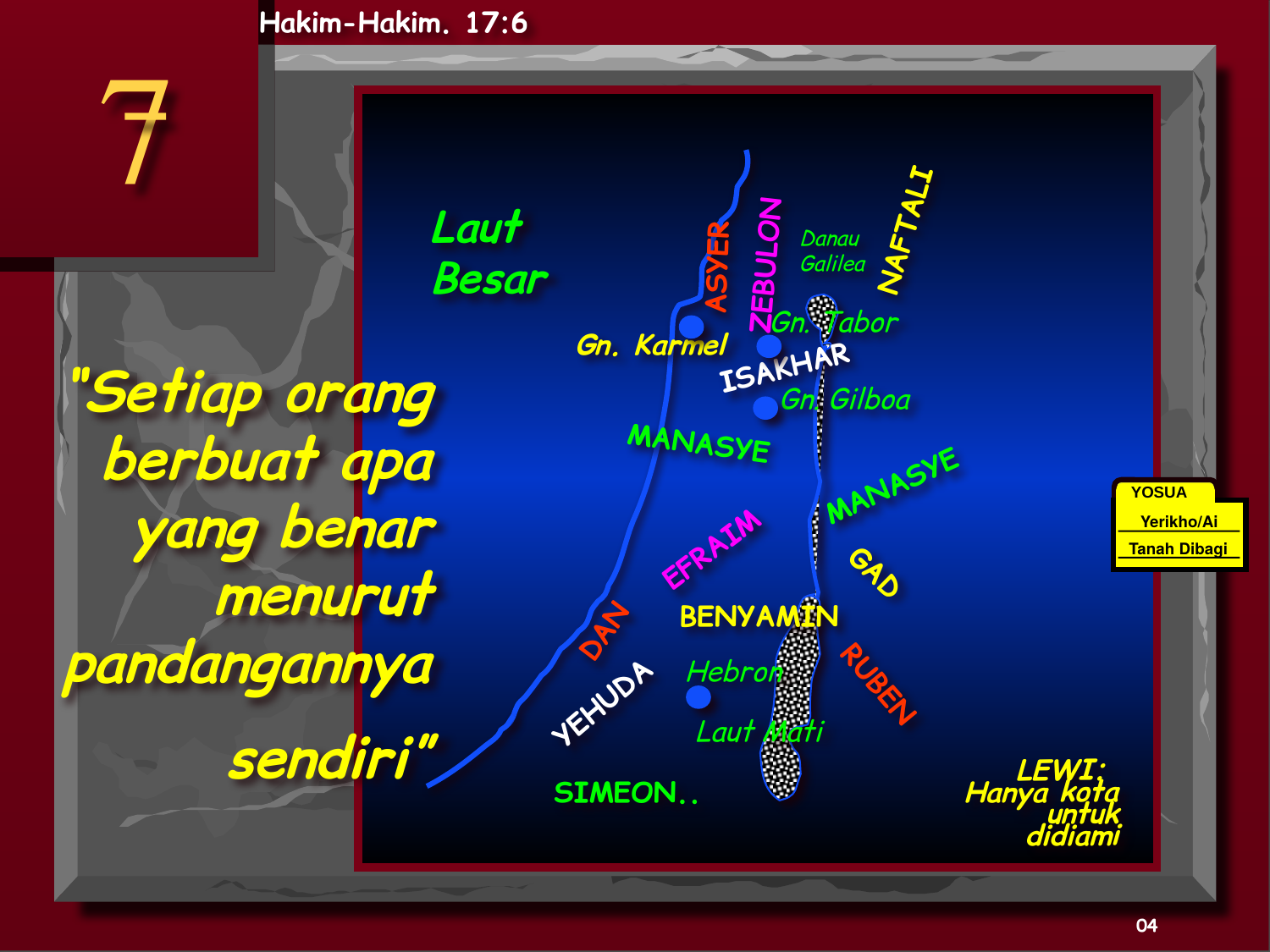

Hakim-Hakim. 17:6

7

NAFTALI
ASYER
Laut Besar
ZEBULON
Danau    	  Galilea

Gn. Tabor

Gn. Karmel
ISAKHAR

“Setiap orang berbuat apa yang benar menurut pandangannya
sendiri”
Gn. Gilboa

MANASYE
MANASYE
YOSUA

Yerikho/Ai

Tanah Dibagi

EFRAIM
DAN
BENYAMIN
GAD
Hebron
YEHUDA

RUBEN
Laut Mati
LEWI:  Hanya kota untuk didiami
SIMEON..

04